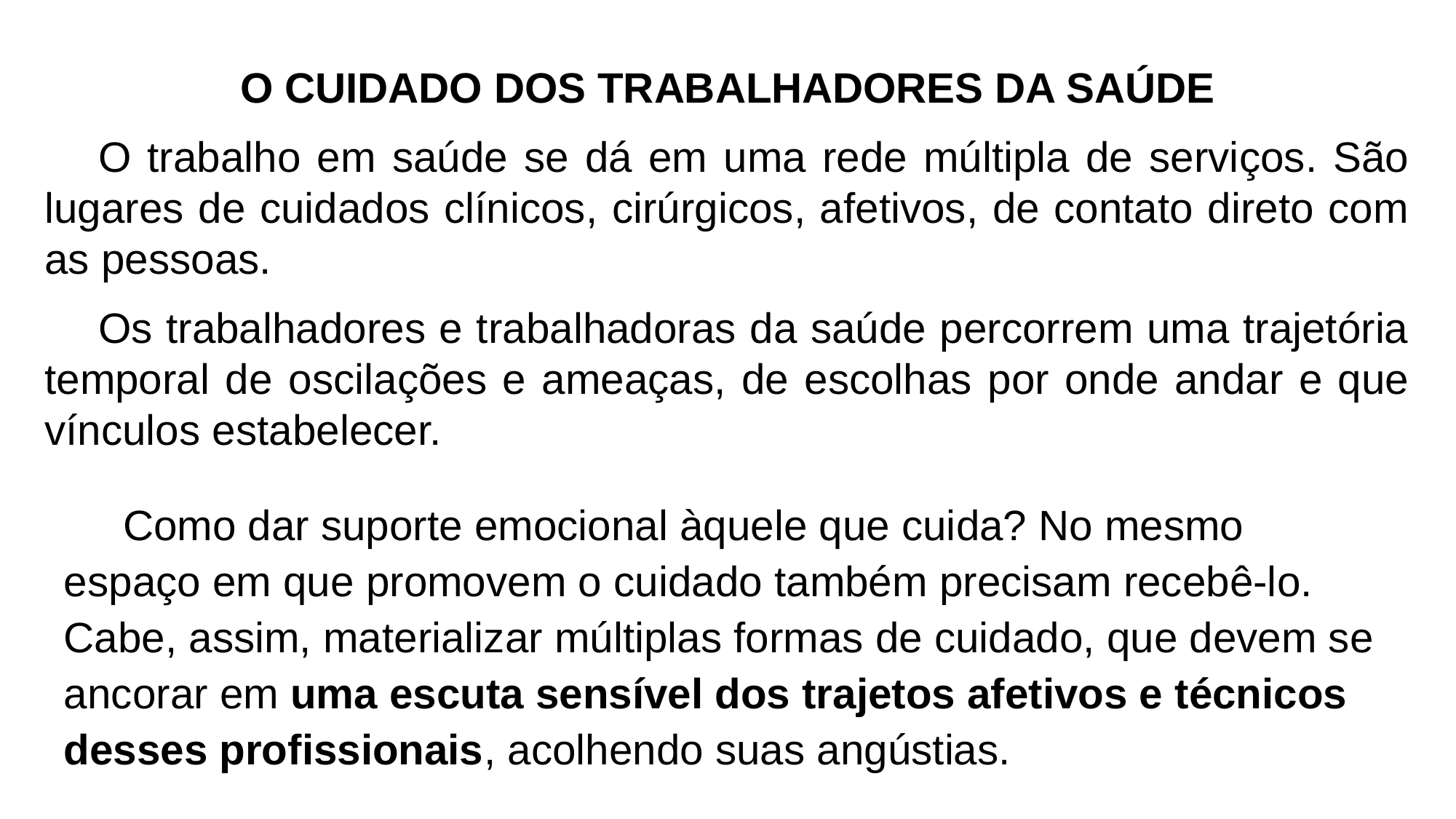

O CUIDADO DOS TRABALHADORES DA SAÚDE
O trabalho em saúde se dá em uma rede múltipla de serviços. São lugares de cuidados clínicos, cirúrgicos, afetivos, de contato direto com as pessoas.
Os trabalhadores e trabalhadoras da saúde percorrem uma trajetória temporal de oscilações e ameaças, de escolhas por onde andar e que vínculos estabelecer.
     Como dar suporte emocional àquele que cuida? No mesmo espaço em que promovem o cuidado também precisam recebê-lo. Cabe, assim, materializar múltiplas formas de cuidado, que devem se ancorar em uma escuta sensível dos trajetos afetivos e técnicos desses profissionais, acolhendo suas angústias.